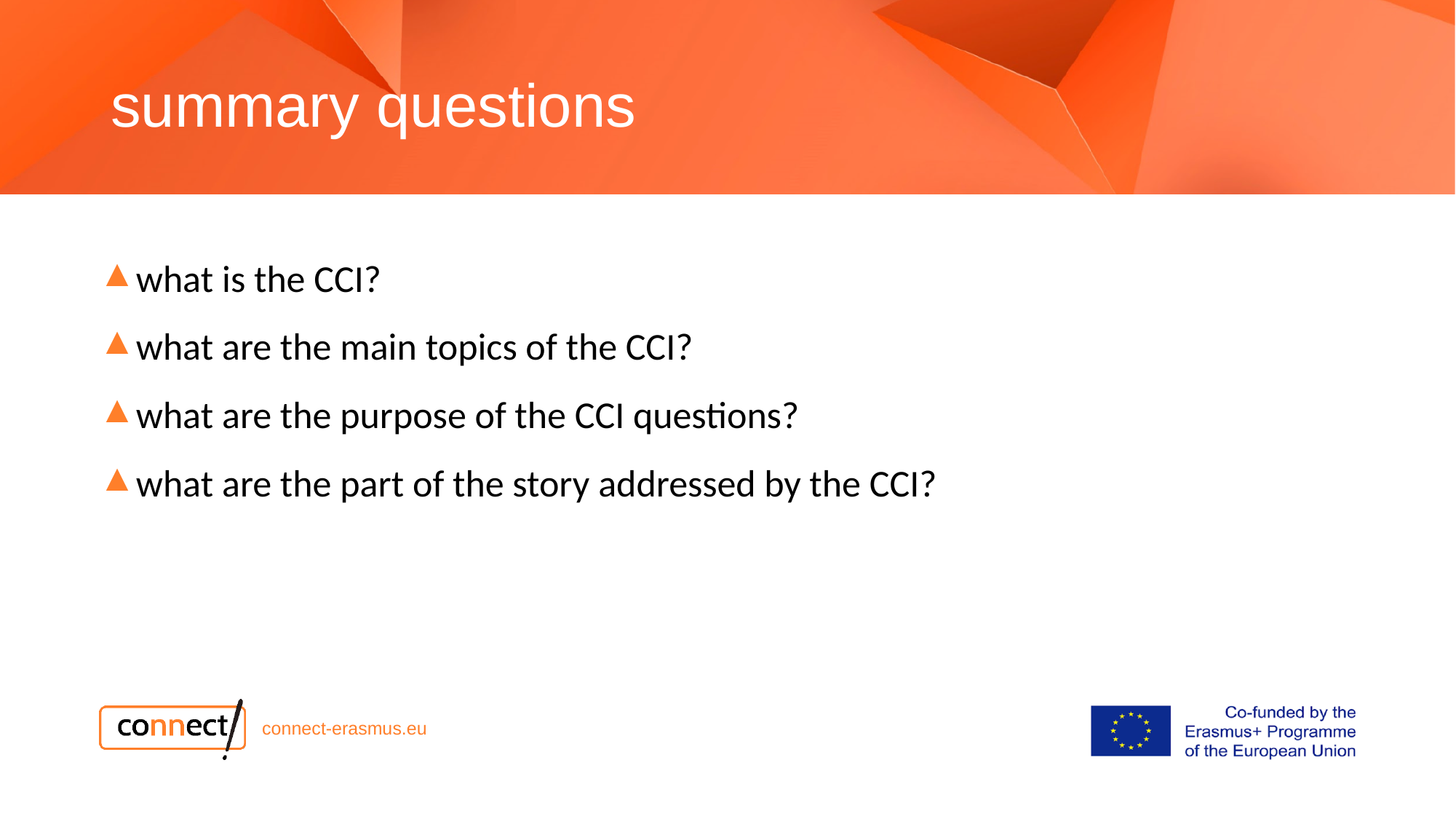

# summary questions
what is the CCI?
what are the main topics of the CCI?
what are the purpose of the CCI questions?
what are the part of the story addressed by the CCI?
connect-erasmus.eu